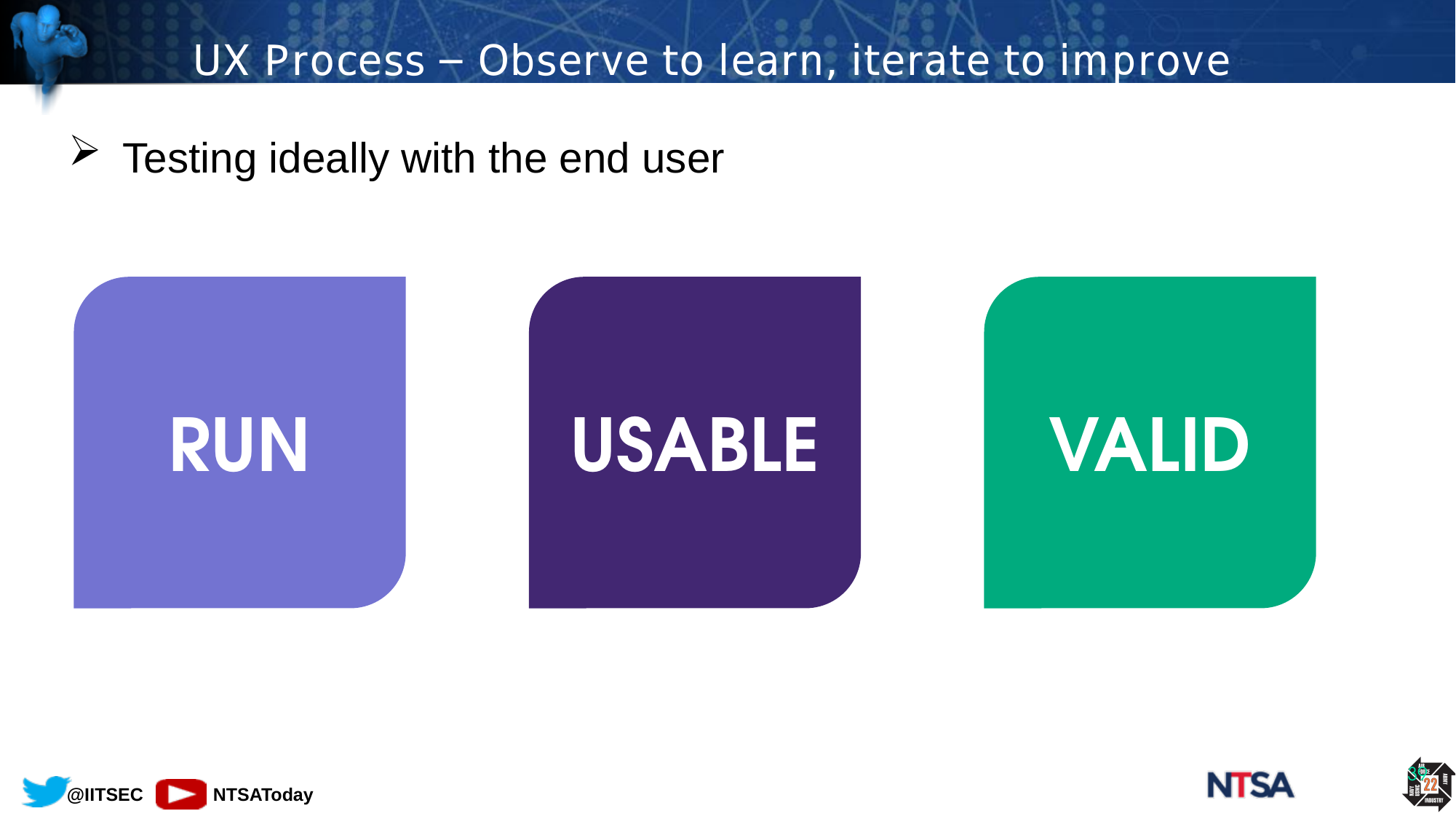

UX Process – Observe to learn, iterate to improve
Testing ideally with the end user

RUN
USABLE
VALID
39